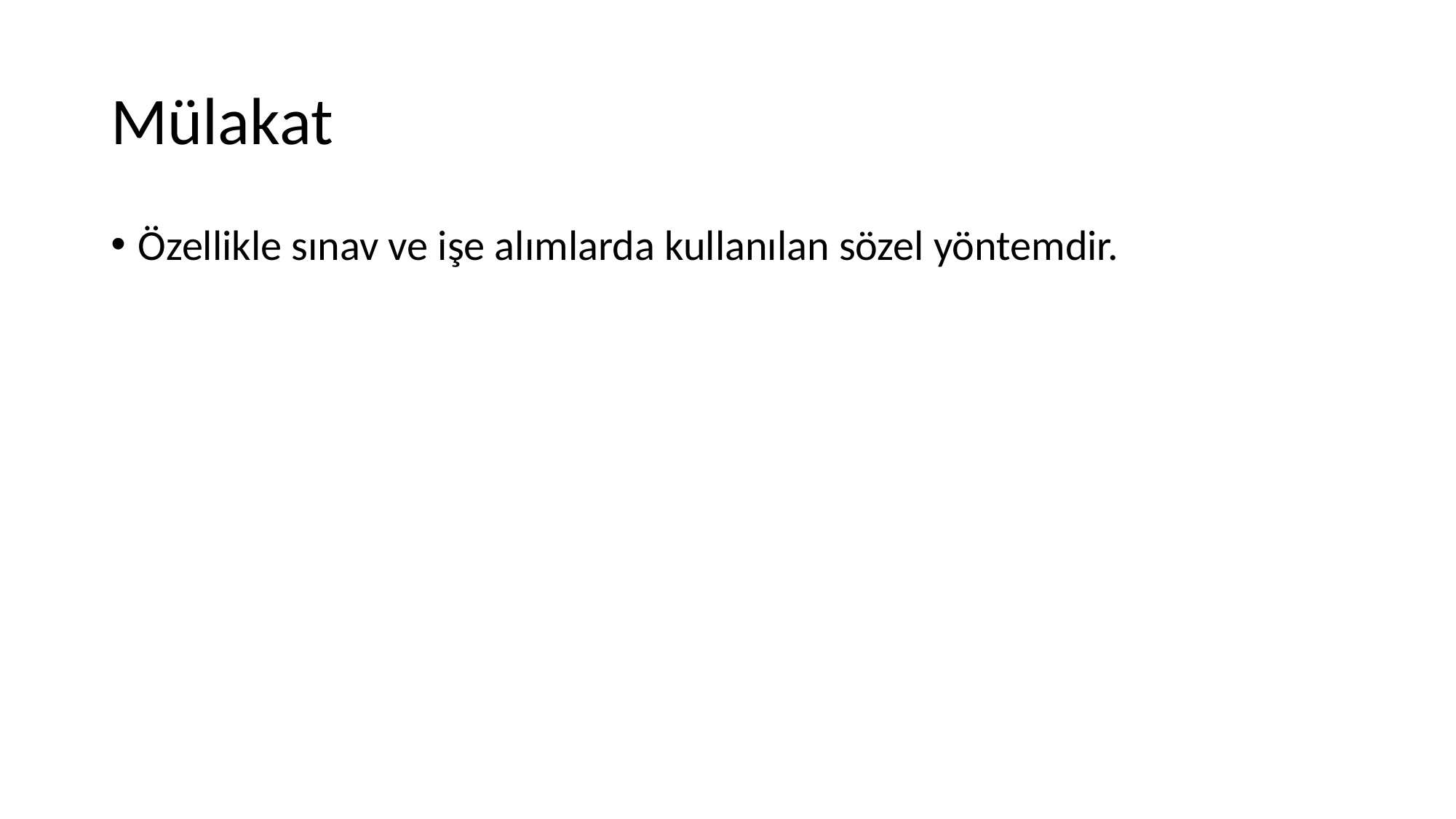

# Mülakat
Özellikle sınav ve işe alımlarda kullanılan sözel yöntemdir.